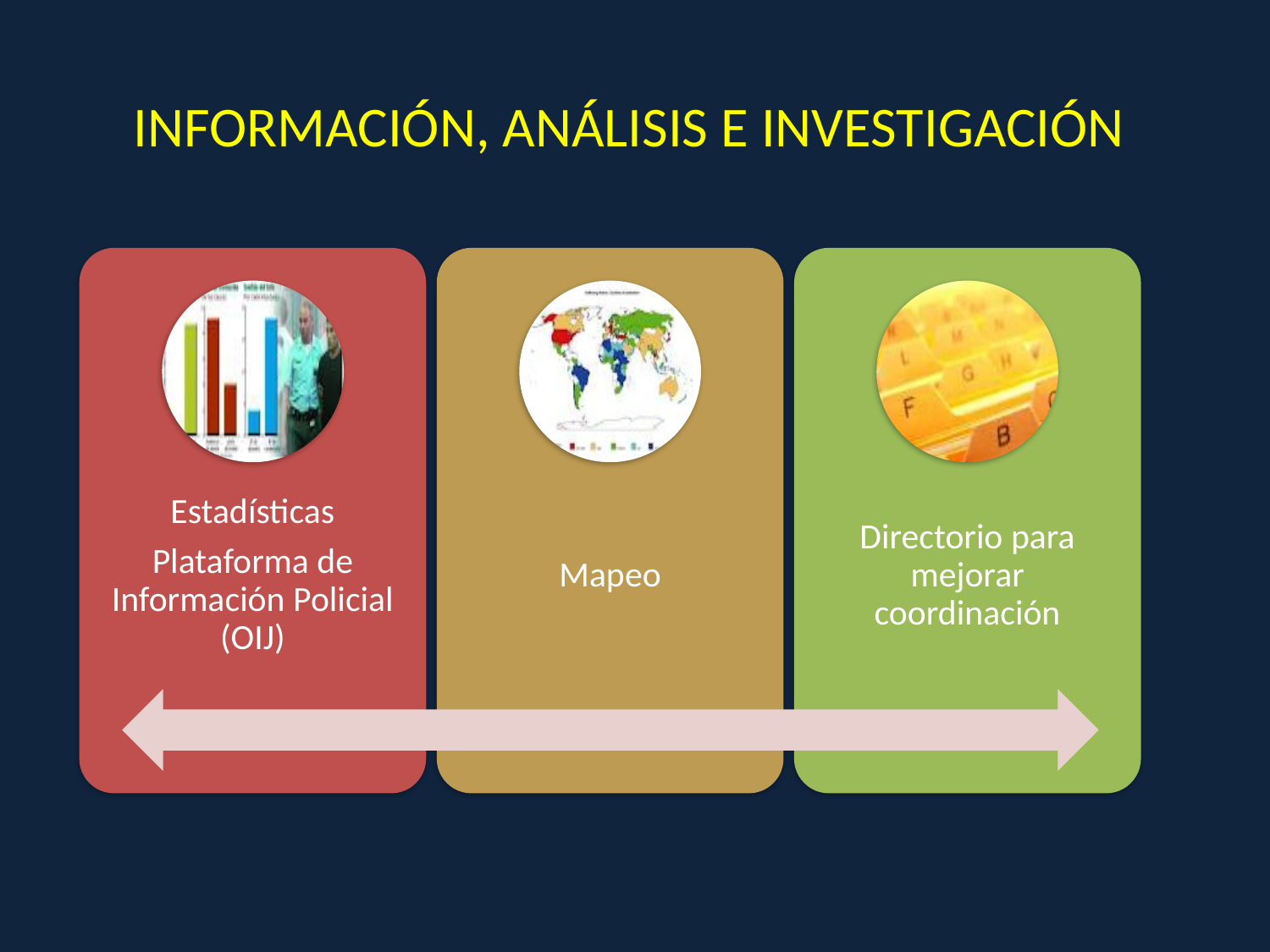

# INFORMACIÓN, ANÁLISIS E INVESTIGACIÓN
Estadísticas
Plataforma de Información Policial (OIJ)
Mapeo
Directorio para mejorar coordinación